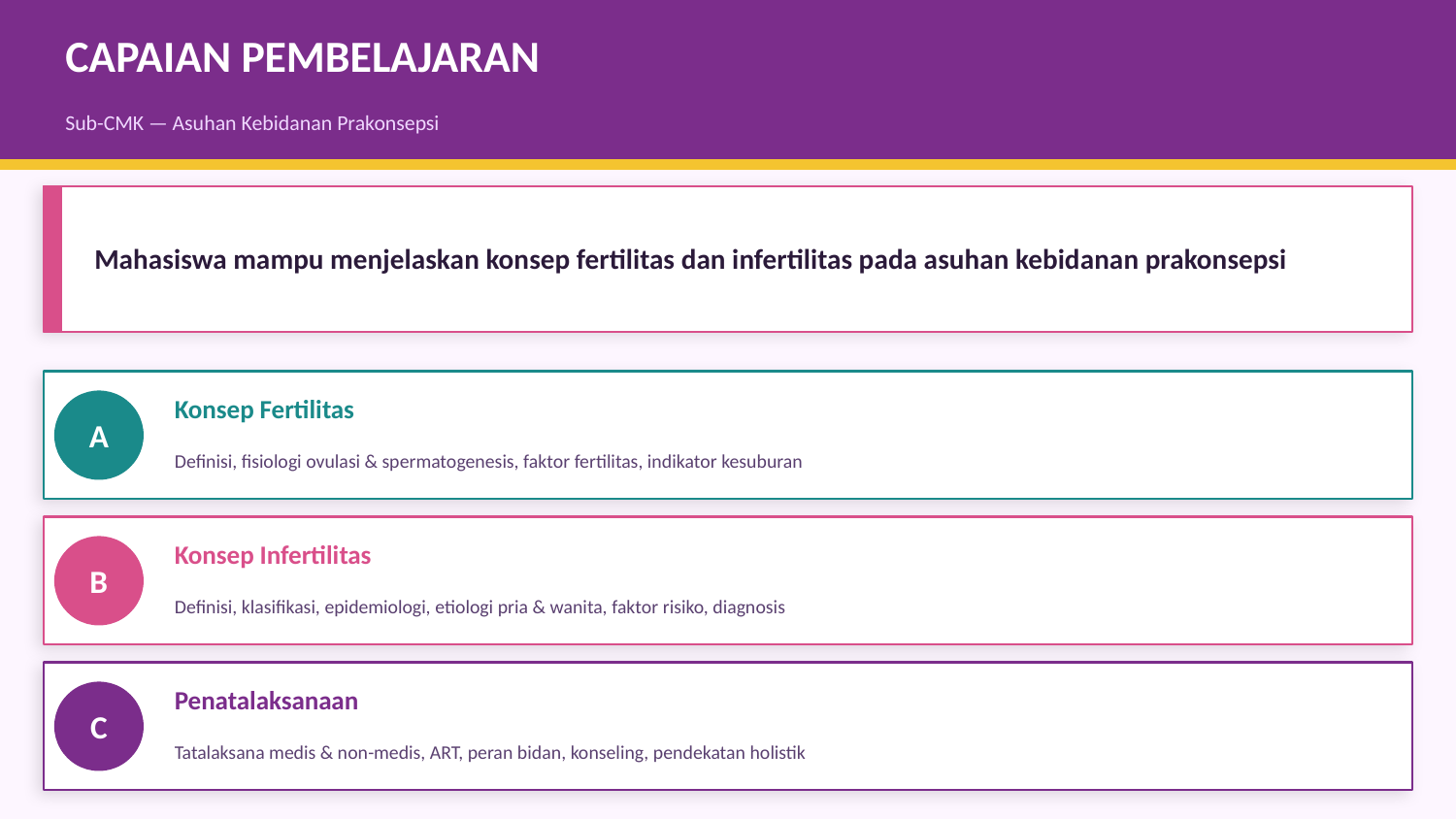

CAPAIAN PEMBELAJARAN
Sub-CMK — Asuhan Kebidanan Prakonsepsi

Mahasiswa mampu menjelaskan konsep fertilitas dan infertilitas pada asuhan kebidanan prakonsepsi

Konsep Fertilitas

A
Definisi, fisiologi ovulasi & spermatogenesis, faktor fertilitas, indikator kesuburan

Konsep Infertilitas

B
Definisi, klasifikasi, epidemiologi, etiologi pria & wanita, faktor risiko, diagnosis

Penatalaksanaan

C
Tatalaksana medis & non-medis, ART, peran bidan, konseling, pendekatan holistik